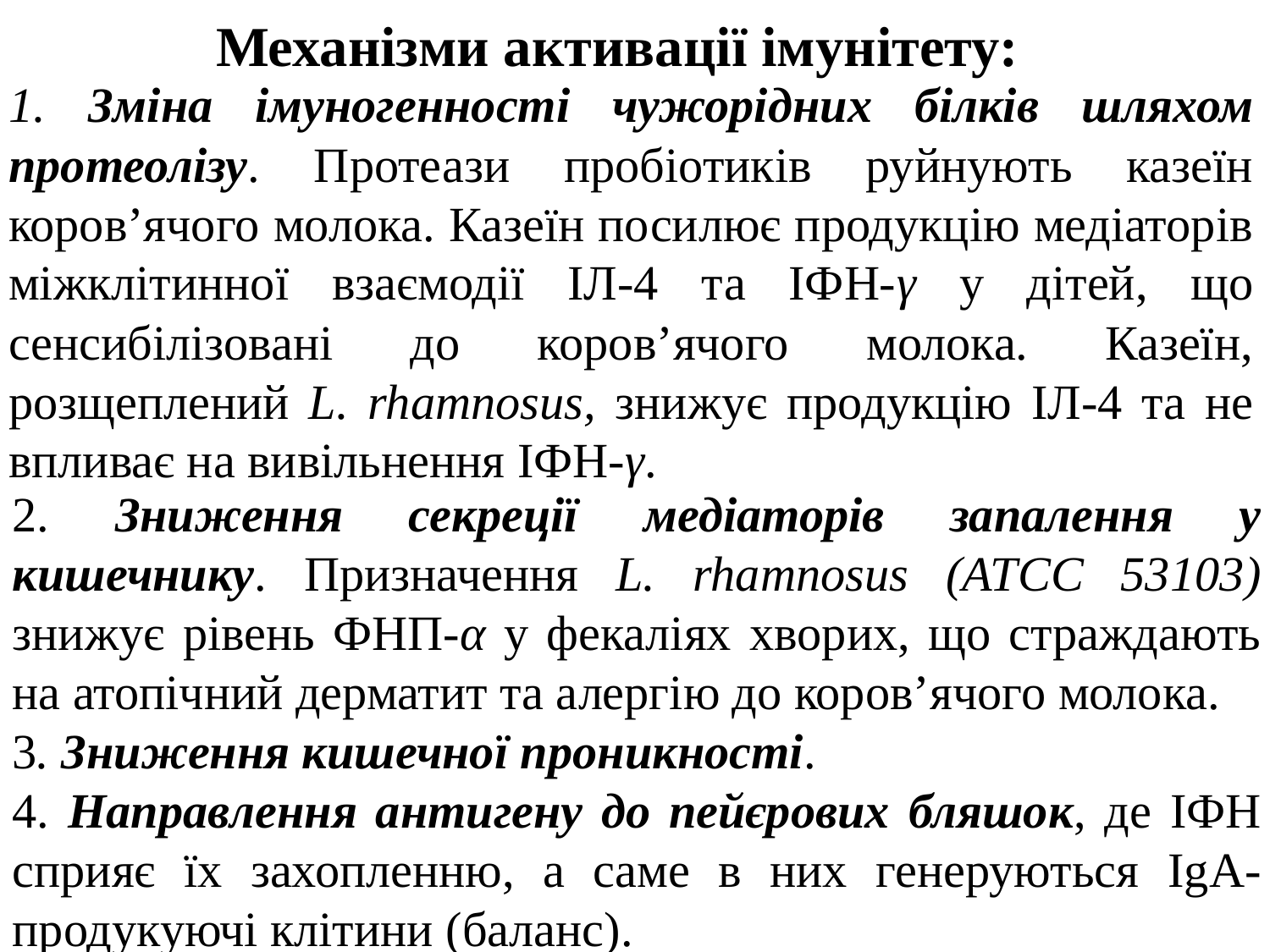

Механізми активації імунітету:
1. Зміна імуногенності чужорідних білків шляхом протеолізу. Протеази пробіотиків руйнують казеїн коров’ячого молока. Казеїн посилює продукцію медіаторів міжклітинної взаємодії ІЛ-4 та ІФН-γ у дітей, що сенсибілізовані до коров’ячого молока. Казеїн, розщеплений L. rhamnosus, знижує продукцію ІЛ-4 та не впливає на вивільнення ІФН-γ.
2. Зниження секреції медіаторів запалення у кишечнику. Призначення L. rhamnosus (АТСС 53103) знижує рівень ФНП-α у фекаліях хворих, що страждають на атопічний дерматит та алергію до коров’ячого молока.
3. Зниження кишечної проникності.
4. Направлення антигену до пейєрових бляшок, де ІФН сприяє їх захопленню, а саме в них генеруються IgА-продукуючі клітини (баланс).